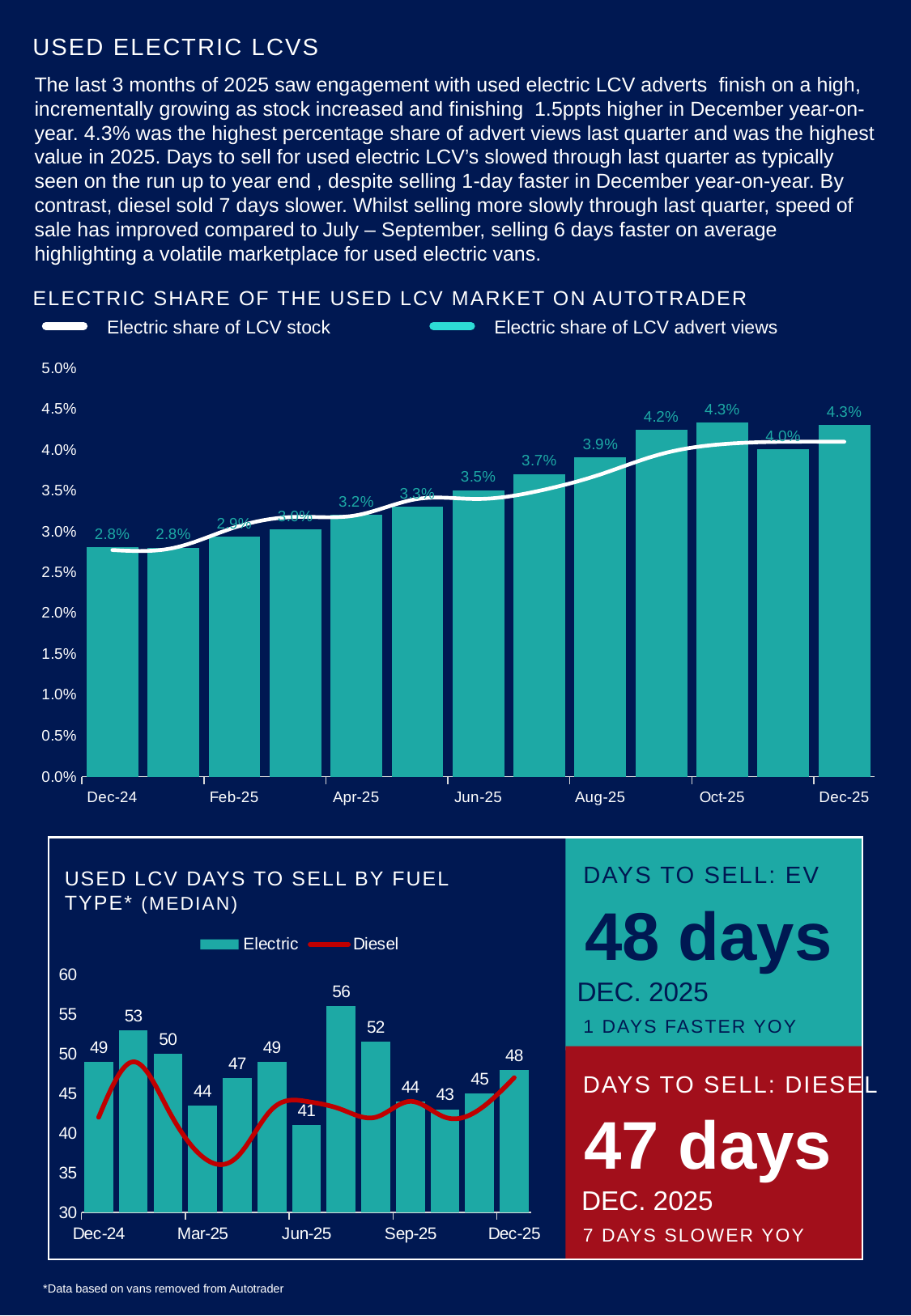

USED ELECTRIC LCVS
The last 3 months of 2025 saw engagement with used electric LCV adverts  finish on a high, incrementally growing as stock increased and finishing  1.5ppts higher in December year-on-year. 4.3% was the highest percentage share of advert views last quarter and was the highest value in 2025. Days to sell for used electric LCV’s slowed through last quarter as typically seen on the run up to year end , despite selling 1-day faster in December year-on-year. By contrast, diesel sold 7 days slower. Whilst selling more slowly through last quarter, speed of sale has improved compared to July – September, selling 6 days faster on average highlighting a volatile marketplace for used electric vans.

ELECTRIC SHARE OF THE USED LCV MARKET ON AUTOTRADER
Electric share of LCV stock
Electric share of LCV advert views

### Chart

| Category | USED EV AD VIEW SHARE % | USED EV STOCK SHARE % |
|---|---|---|
| 45627 | 0.02801293765866721 | 0.027746927291574117 |
| 45658 | 0.028 | 0.028 |
| 45689 | 0.0293 | 0.0305 |
| 45717 | 0.0302 | 0.0318 |
| 45748 | 0.032 | 0.032 |
| 45778 | 0.033 | 0.034 |
| 45809 | 0.035 | 0.034 |
| 45839 | 0.037 | 0.035 |
| 45870 | 0.039 | 0.037 |
| 45901 | 0.0424 | 0.0395 |
| 45931 | 0.0433 | 0.0407 |
| 45962 | 0.04 | 0.041 |
| 45992 | 0.043 | 0.041 |

DAYS TO SELL: EV
USED LCV DAYS TO SELL BY FUEL TYPE* (MEDIAN)
48 days

### Chart

| Category | Electric | Diesel |
|---|---|---|
| 45627 | 49.0 | 42.0 |
| 45658 | 53.0 | 49.0 |
| 45689 | 50.0 | 43.0 |
| 45717 | 43.5 | 37.0 |
| 45748 | 47.0 | 37.0 |
| 45778 | 49.0 | 43.0 |
| 45809 | 41.0 | 44.0 |
| 45839 | 56.0 | 43.0 |
| 45870 | 51.5 | 42.0 |
| 45901 | 44.0 | 44.0 |
| 45931 | 43.0 | 42.0 |
| 45962 | 45.0 | 43.0 |
| 45992 | 48.0 | 47.0 |
DEC. 2025
1 DAYS FASTER YOY

DAYS TO SELL: DIESEL
47 days
DEC. 2025
7 DAYS SLOWER YOY
*Data based on vans removed from Autotrader